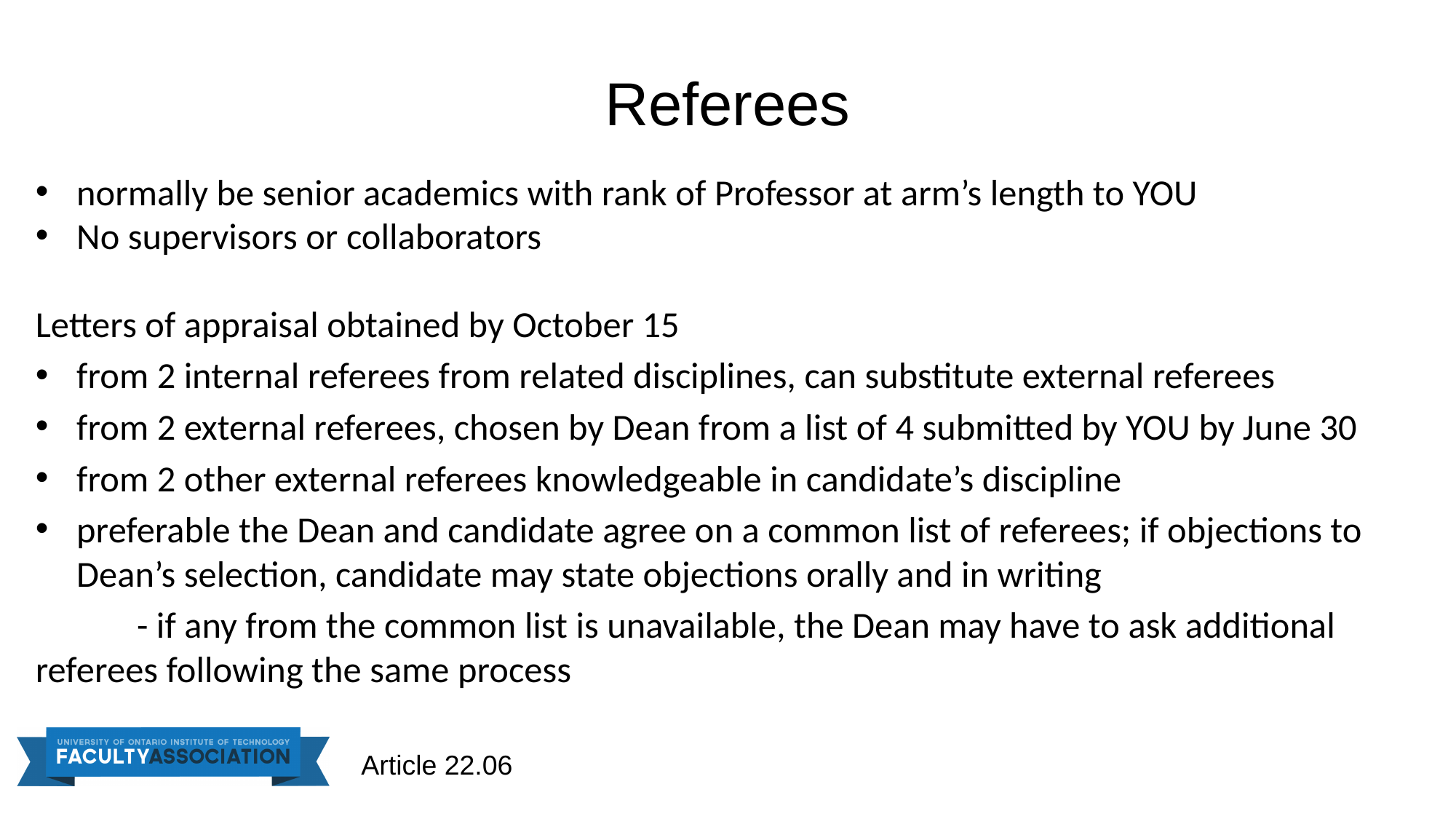

# Referees
normally be senior academics with rank of Professor at arm’s length to YOU
No supervisors or collaborators

Letters of appraisal obtained by October 15
from 2 internal referees from related disciplines, can substitute external referees
from 2 external referees, chosen by Dean from a list of 4 submitted by YOU by June 30
from 2 other external referees knowledgeable in candidate’s discipline
preferable the Dean and candidate agree on a common list of referees; if objections to Dean’s selection, candidate may state objections orally and in writing
	- if any from the common list is unavailable, the Dean may have to ask additional 		referees following the same process

Article 22.06